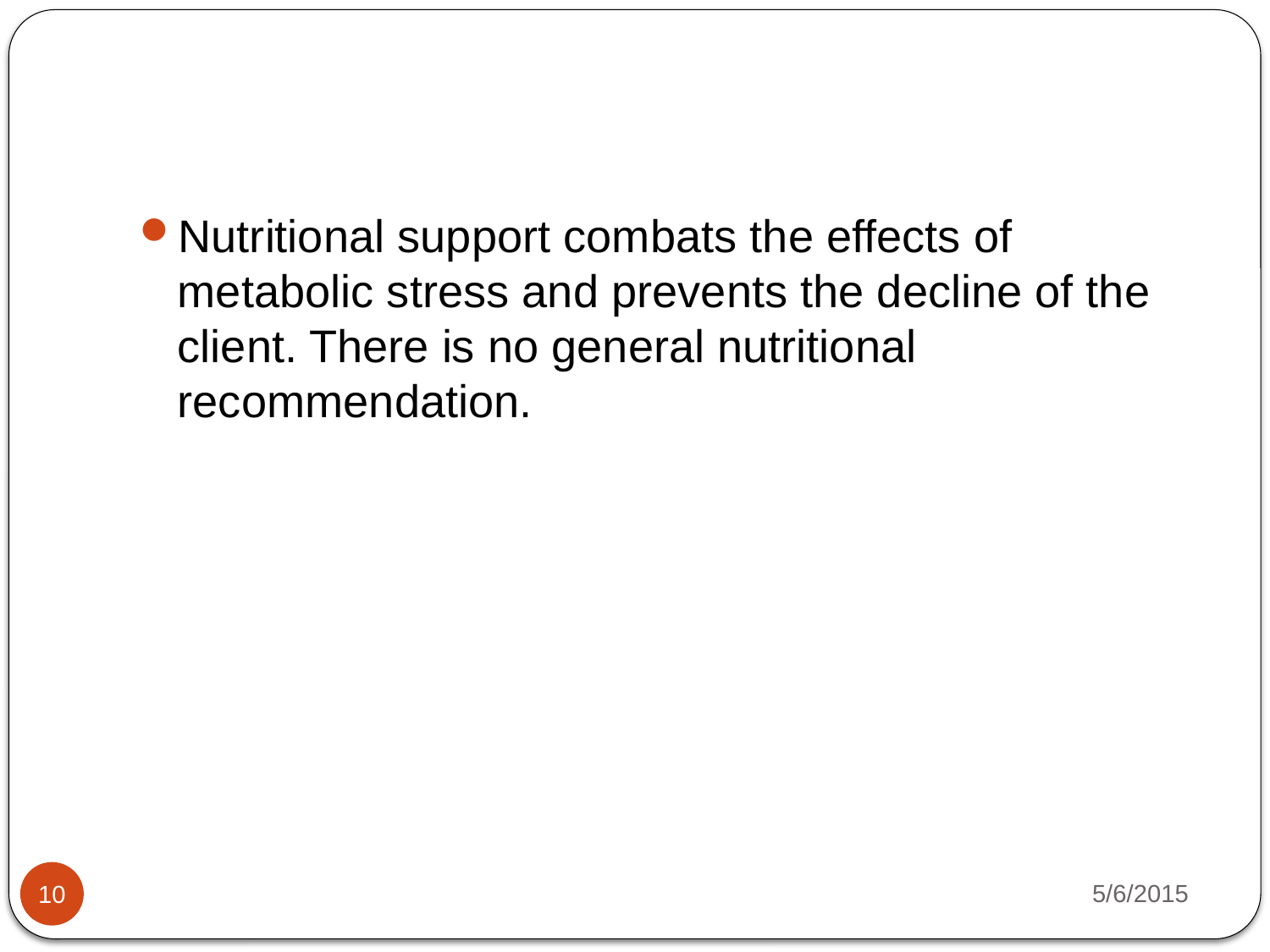

#
Nutritional support combats the effects of metabolic stress and prevents the decline of the client. There is no general nutritional recommendation.

5/6/2015
10